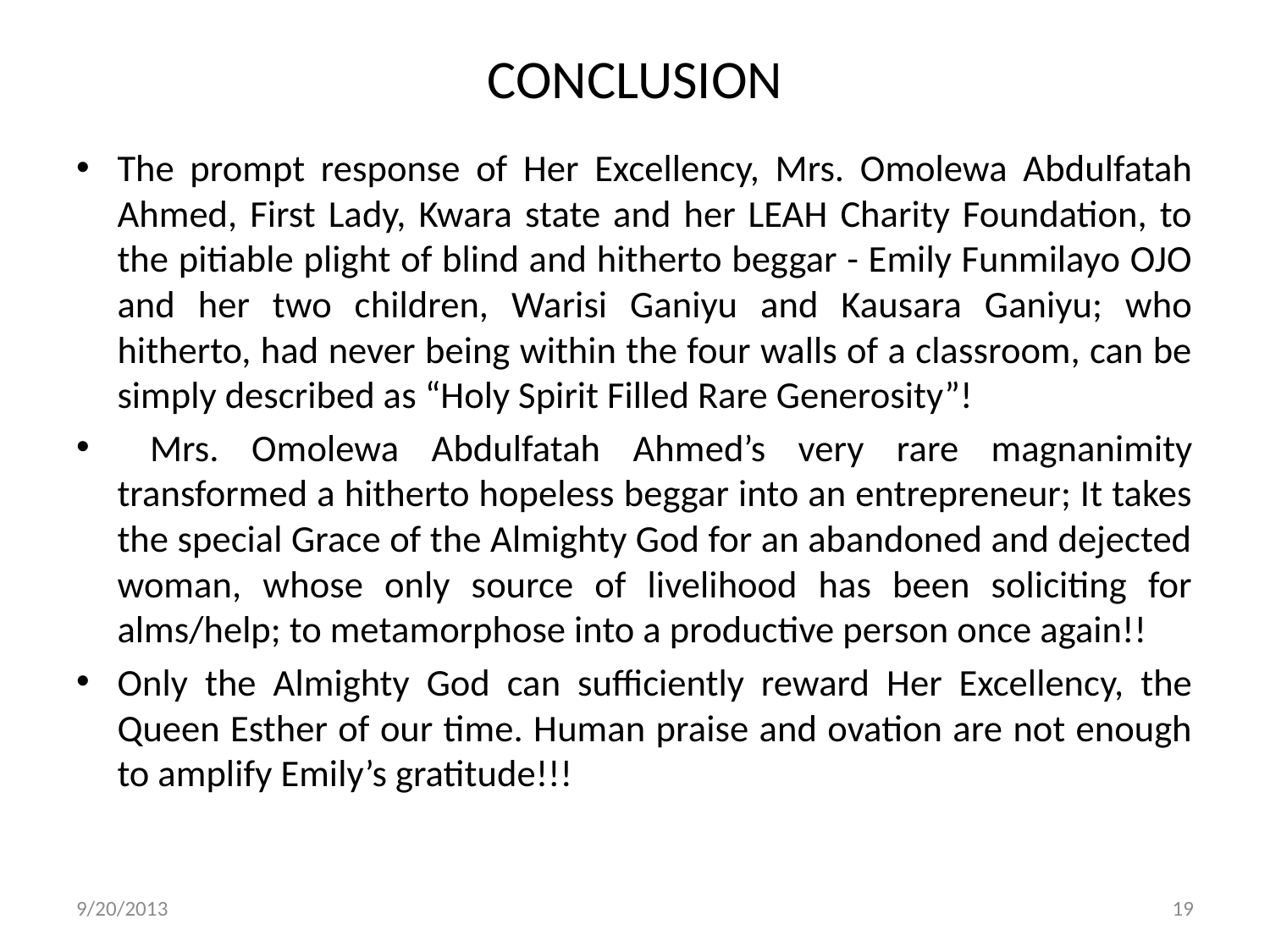

# CONCLUSION
The prompt response of Her Excellency, Mrs. Omolewa Abdulfatah Ahmed, First Lady, Kwara state and her LEAH Charity Foundation, to the pitiable plight of blind and hitherto beggar - Emily Funmilayo OJO and her two children, Warisi Ganiyu and Kausara Ganiyu; who hitherto, had never being within the four walls of a classroom, can be simply described as “Holy Spirit Filled Rare Generosity”!
 Mrs. Omolewa Abdulfatah Ahmed’s very rare magnanimity transformed a hitherto hopeless beggar into an entrepreneur; It takes the special Grace of the Almighty God for an abandoned and dejected woman, whose only source of livelihood has been soliciting for alms/help; to metamorphose into a productive person once again!!
Only the Almighty God can sufficiently reward Her Excellency, the Queen Esther of our time. Human praise and ovation are not enough to amplify Emily’s gratitude!!!
9/20/2013

19